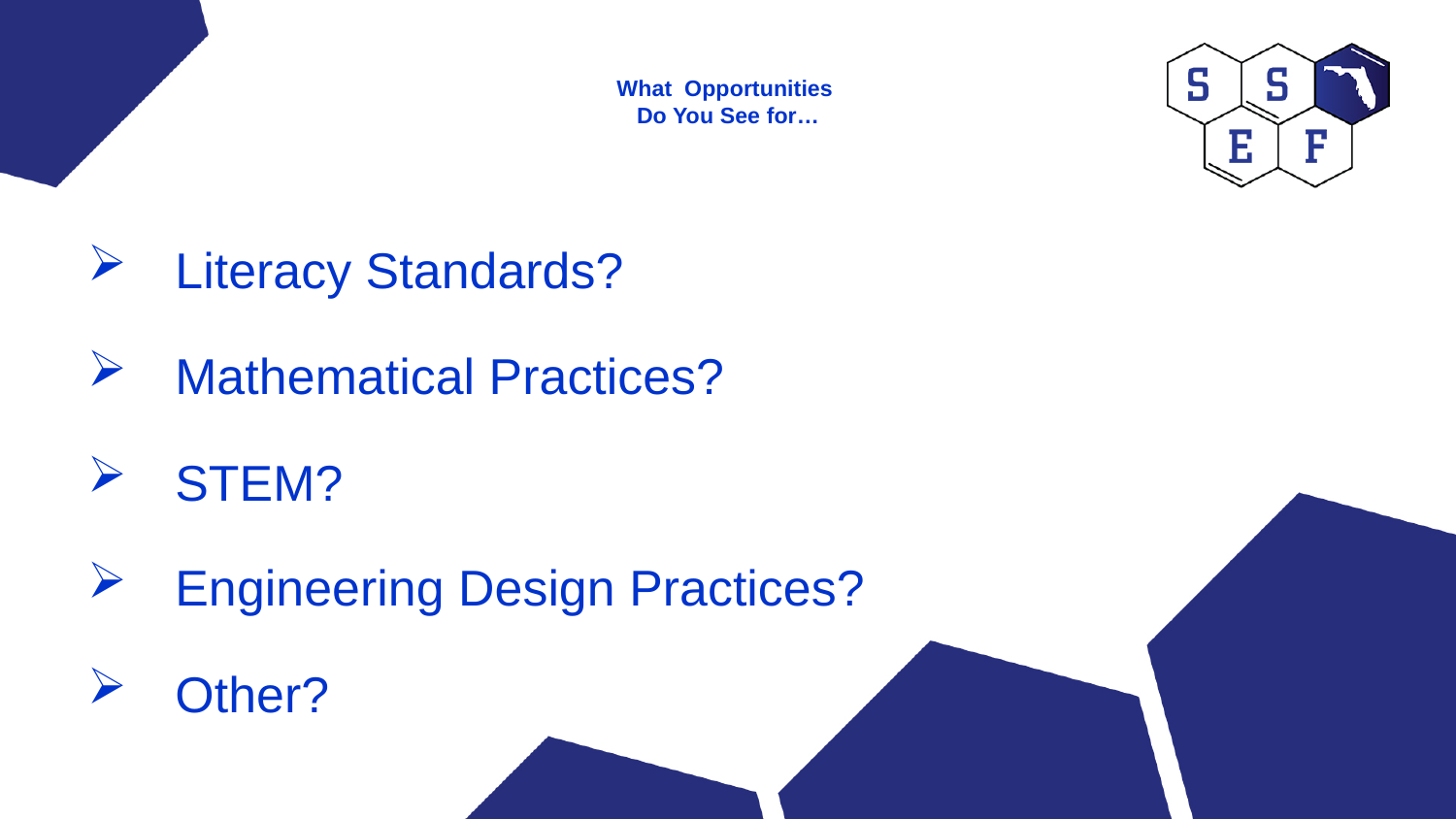

# What  Opportunities Do You See for…

Literacy Standards?

Mathematical Practices?

STEM?

Engineering Design Practices?

Other?